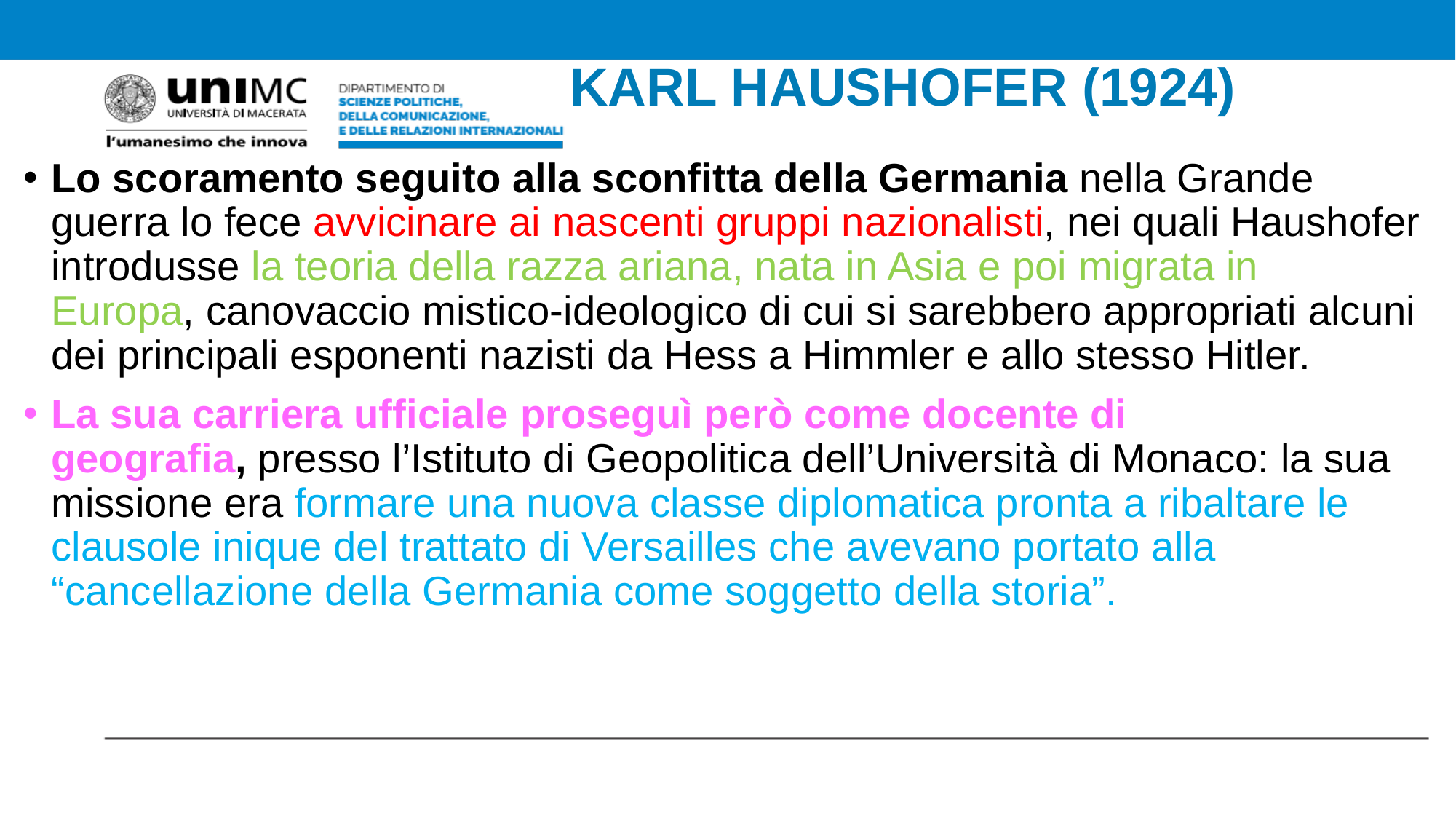

# KARL HAUSHOFER (1924)
Lo scoramento seguito alla sconfitta della Germania nella Grande guerra lo fece avvicinare ai nascenti gruppi nazionalisti, nei quali Haushofer introdusse la teoria della razza ariana, nata in Asia e poi migrata in Europa, canovaccio mistico-ideologico di cui si sarebbero appropriati alcuni dei principali esponenti nazisti da Hess a Himmler e allo stesso Hitler.
La sua carriera ufficiale proseguì però come docente di geografia, presso l’Istituto di Geopolitica dell’Università di Monaco: la sua missione era formare una nuova classe diplomatica pronta a ribaltare le clausole inique del trattato di Versailles che avevano portato alla “cancellazione della Germania come soggetto della storia”.